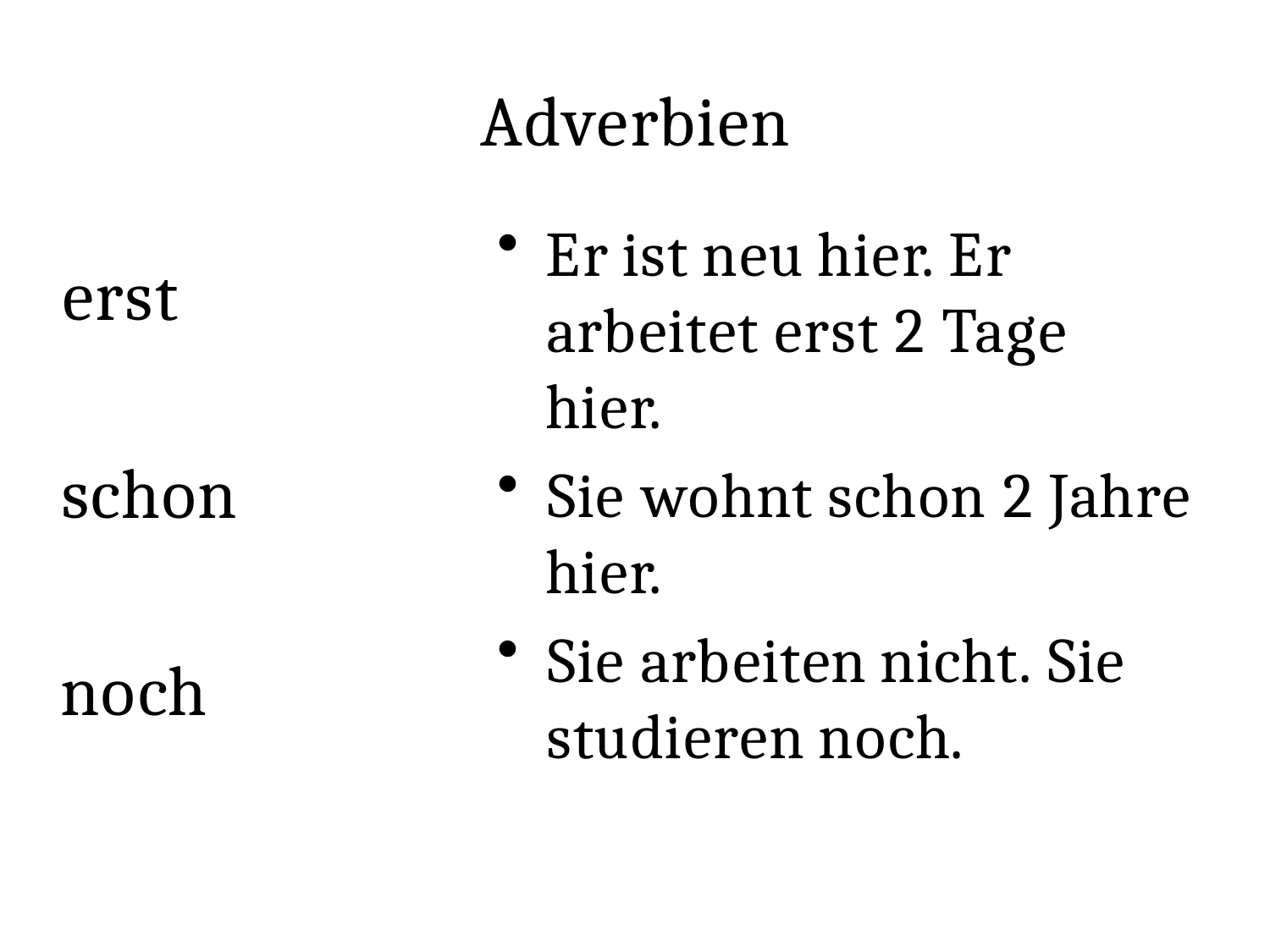

# Adverbien

	erst

	schon

	noch
Er ist neu hier. Er arbeitet erst 2 Tage hier.
Sie wohnt schon 2 Jahre hier.
Sie arbeiten nicht. Sie studieren noch.